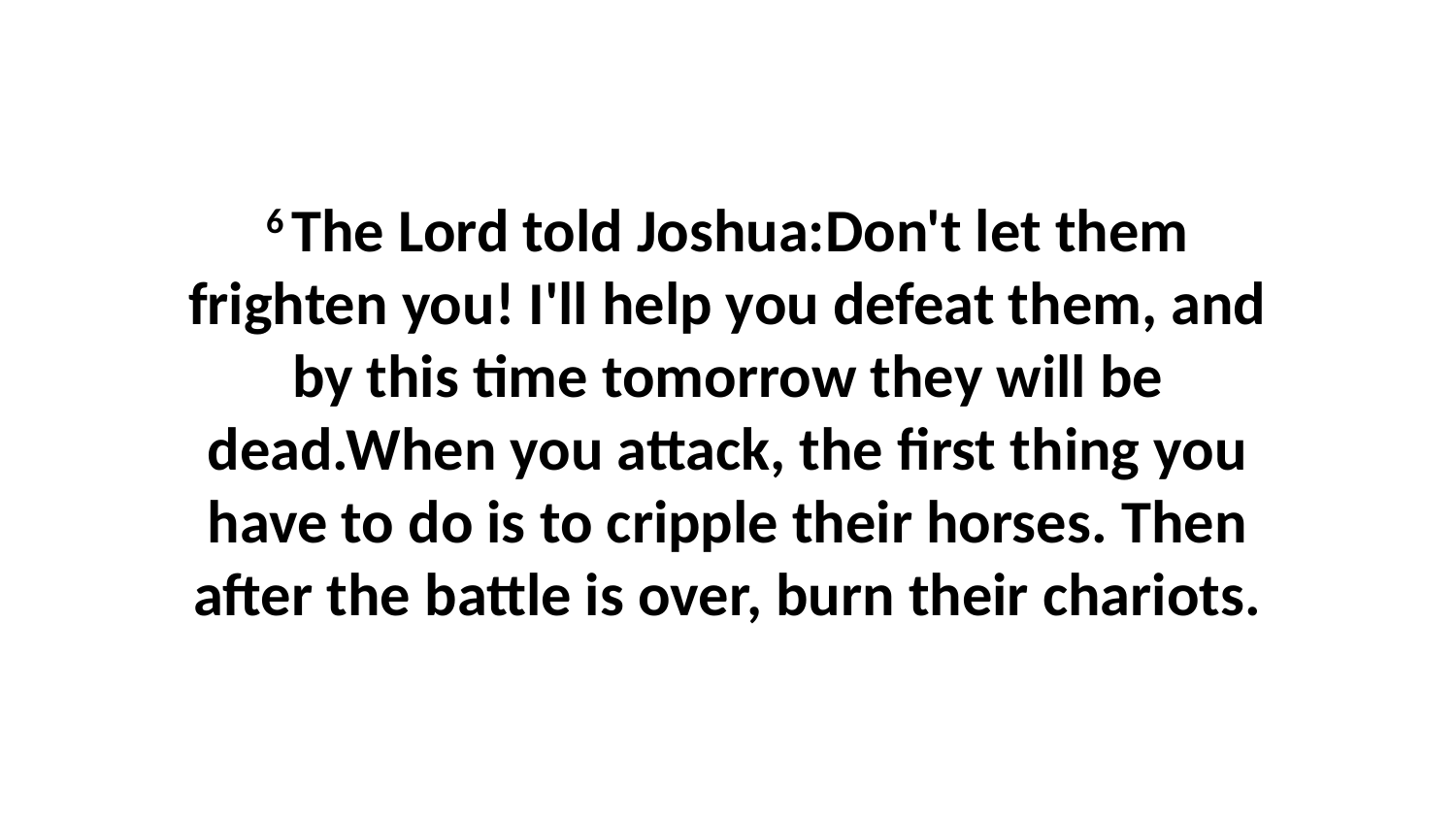

6 The Lord told Joshua:Don't let them frighten you! I'll help you defeat them, and by this time tomorrow they will be dead.When you attack, the first thing you have to do is to cripple their horses. Then after the battle is over, burn their chariots.